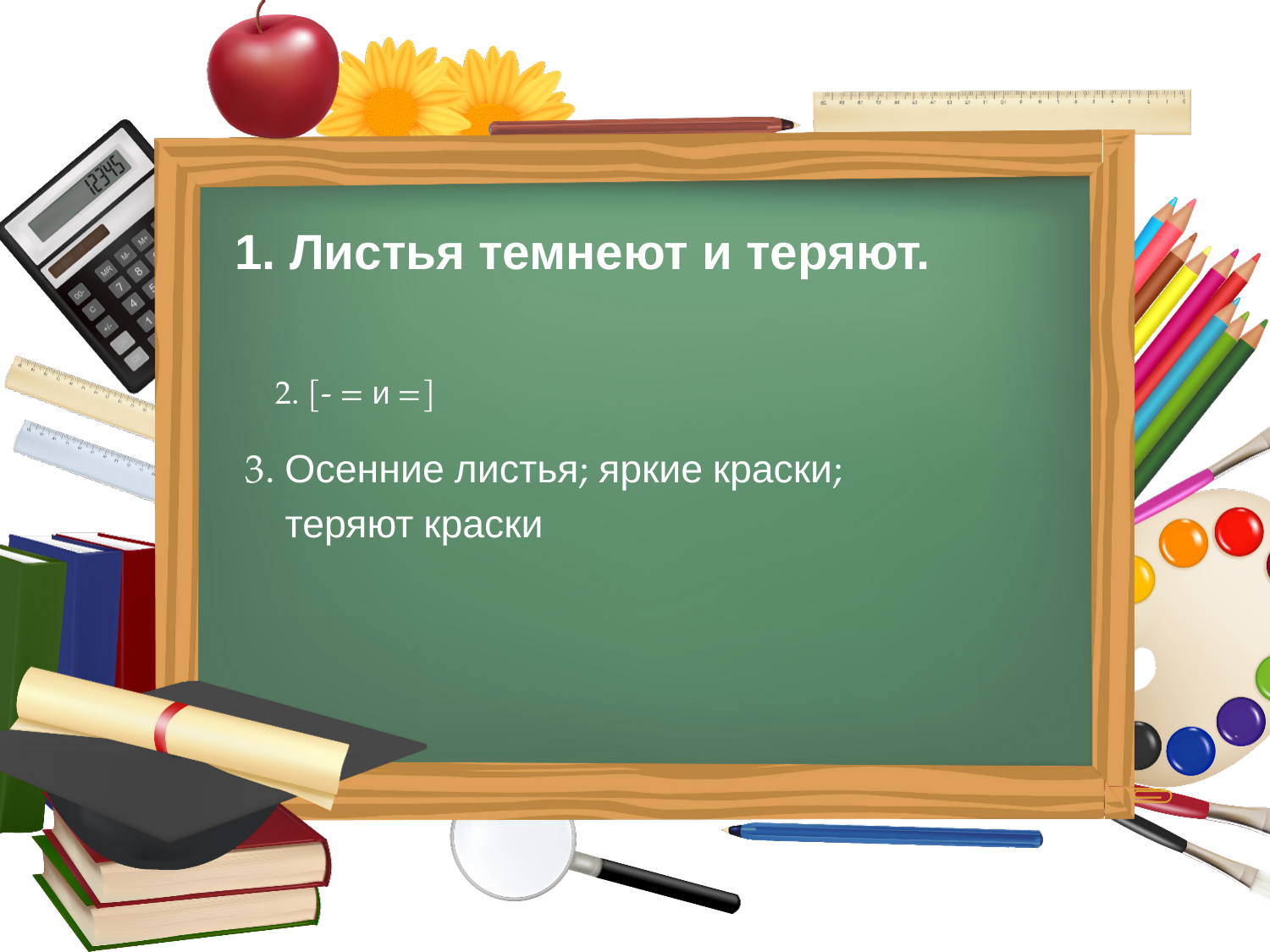

# 1. Листья темнеют и теряют.

     2. [- = и =]

3. Осенние листья; яркие краски;
    теряют краски